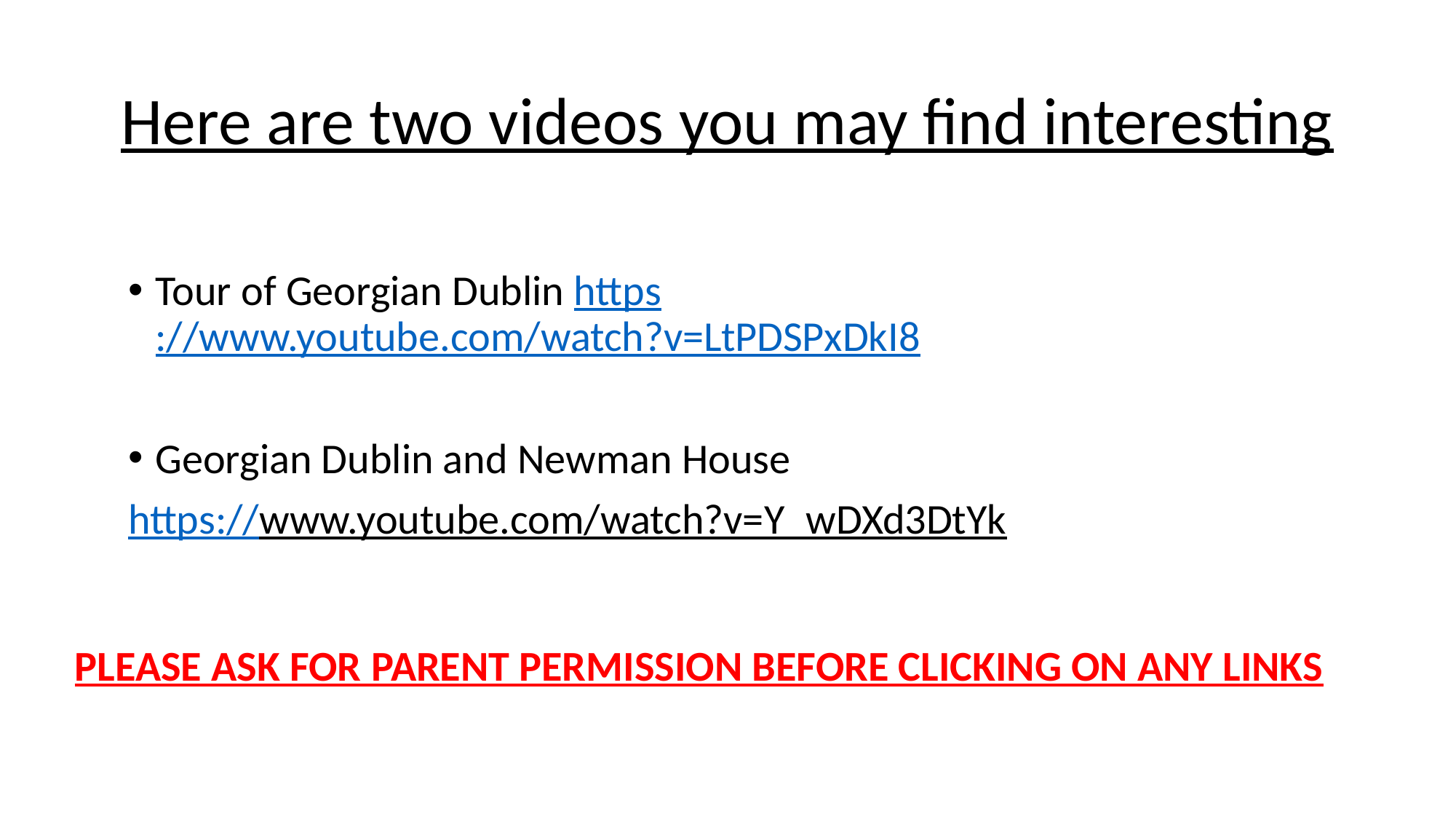

# Here are two videos you may find interesting
Tour of Georgian Dublin https://www.youtube.com/watch?v=LtPDSPxDkI8

Georgian Dublin and Newman House
https://www.youtube.com/watch?v=Y_wDXd3DtYk
PLEASE ASK FOR PARENT PERMISSION BEFORE CLICKING ON ANY LINKS